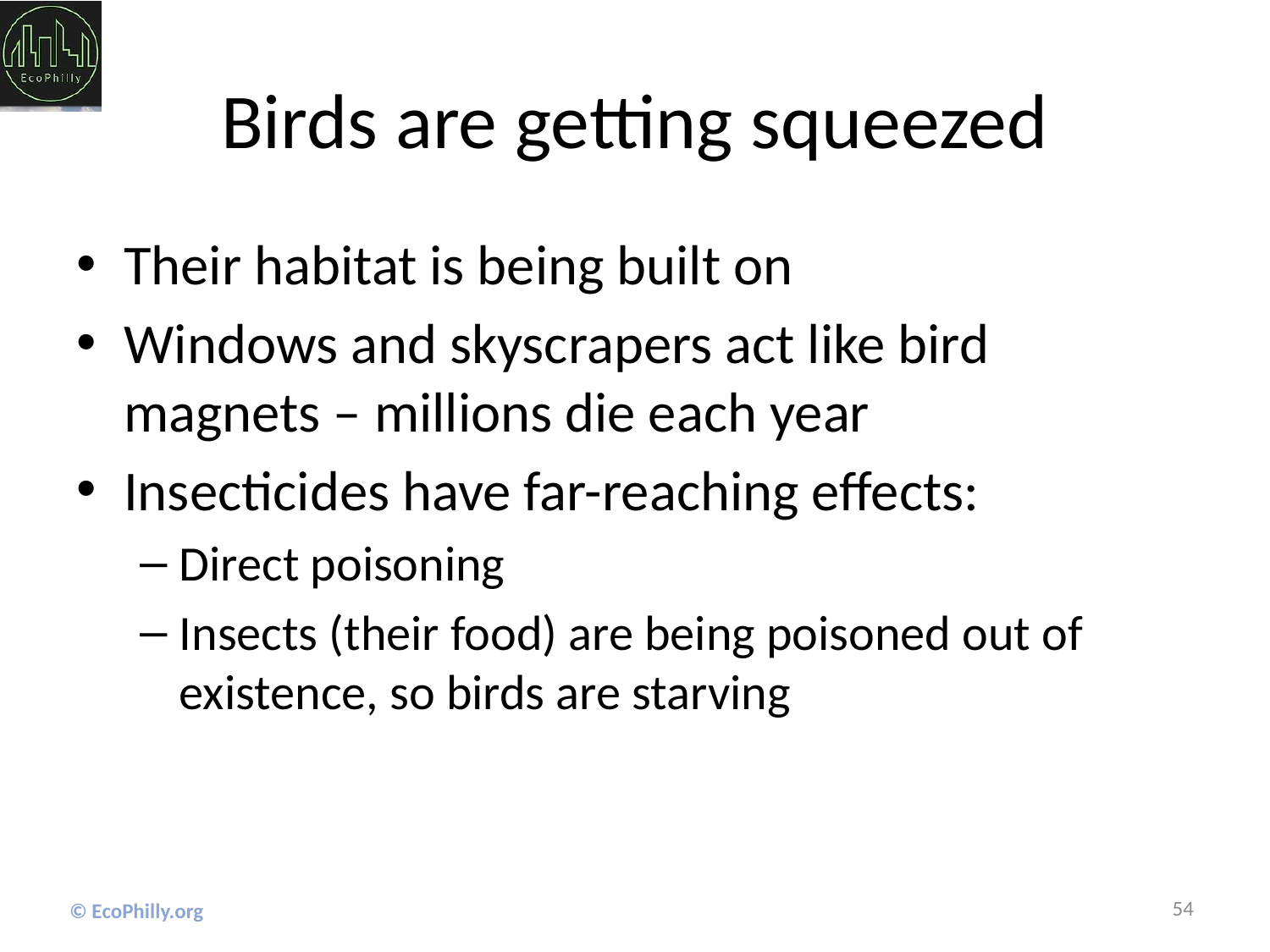

# Birds are getting squeezed
Their habitat is being built on
Windows and skyscrapers act like bird magnets – millions die each year
Insecticides have far-reaching effects:
Direct poisoning
Insects (their food) are being poisoned out of existence, so birds are starving
54
© EcoPhilly.org